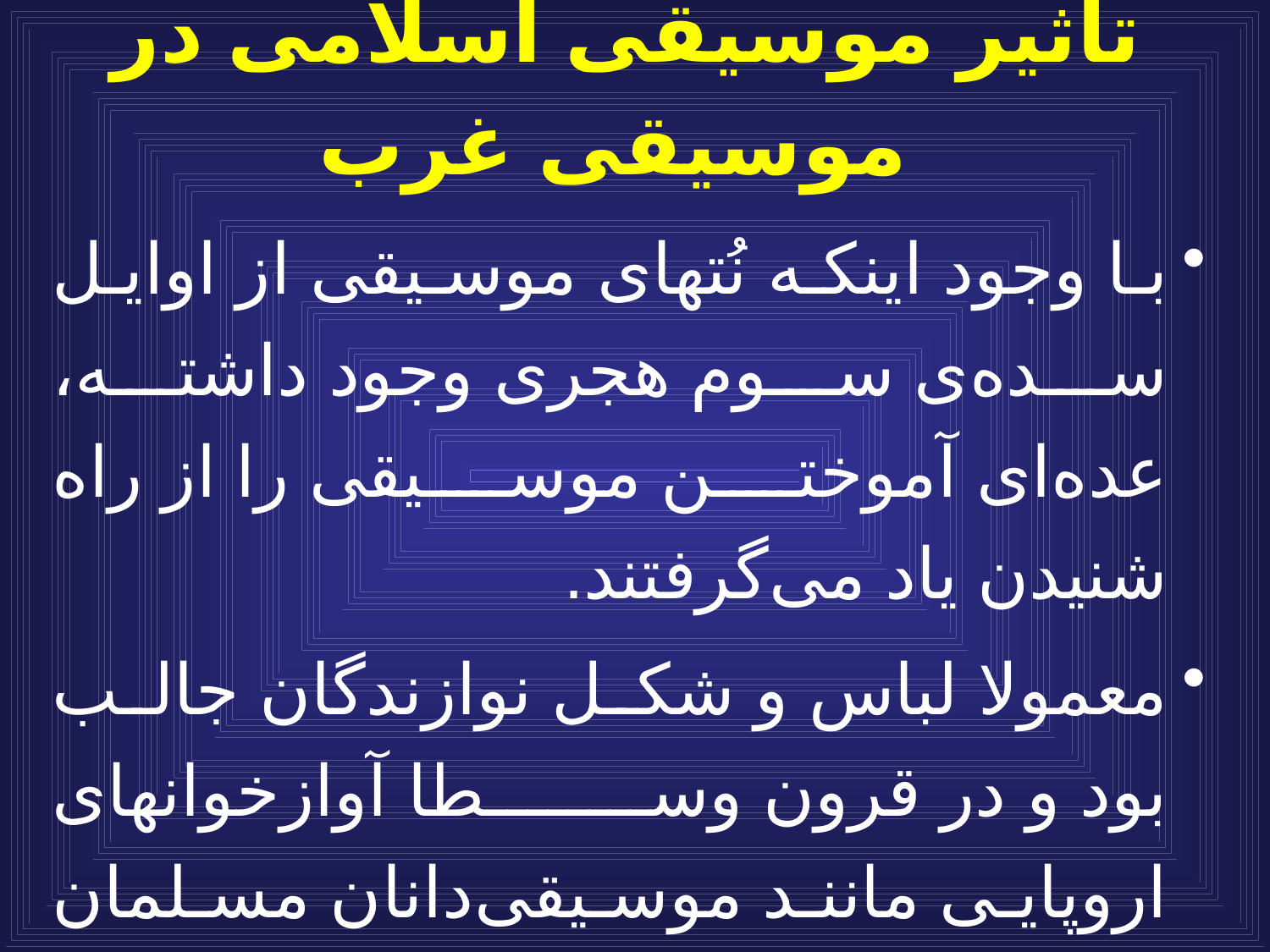

# تأثير موسيقى اسلامى در موسيقى غرب
با وجود اينكه نُتهاى موسيقى از اوايل سده‌ى سوم هجرى وجود داشته، عده‌اى آموختن موسيقى را از راه شنيدن ياد مى‌گرفتند.
معمولا لباس و شكل نوازندگان جالب بود و در قرون وسطا آوازخوانهاى اروپايى مانند موسيقى‌دانان مسلمان لباس مى‌پوشيدند.